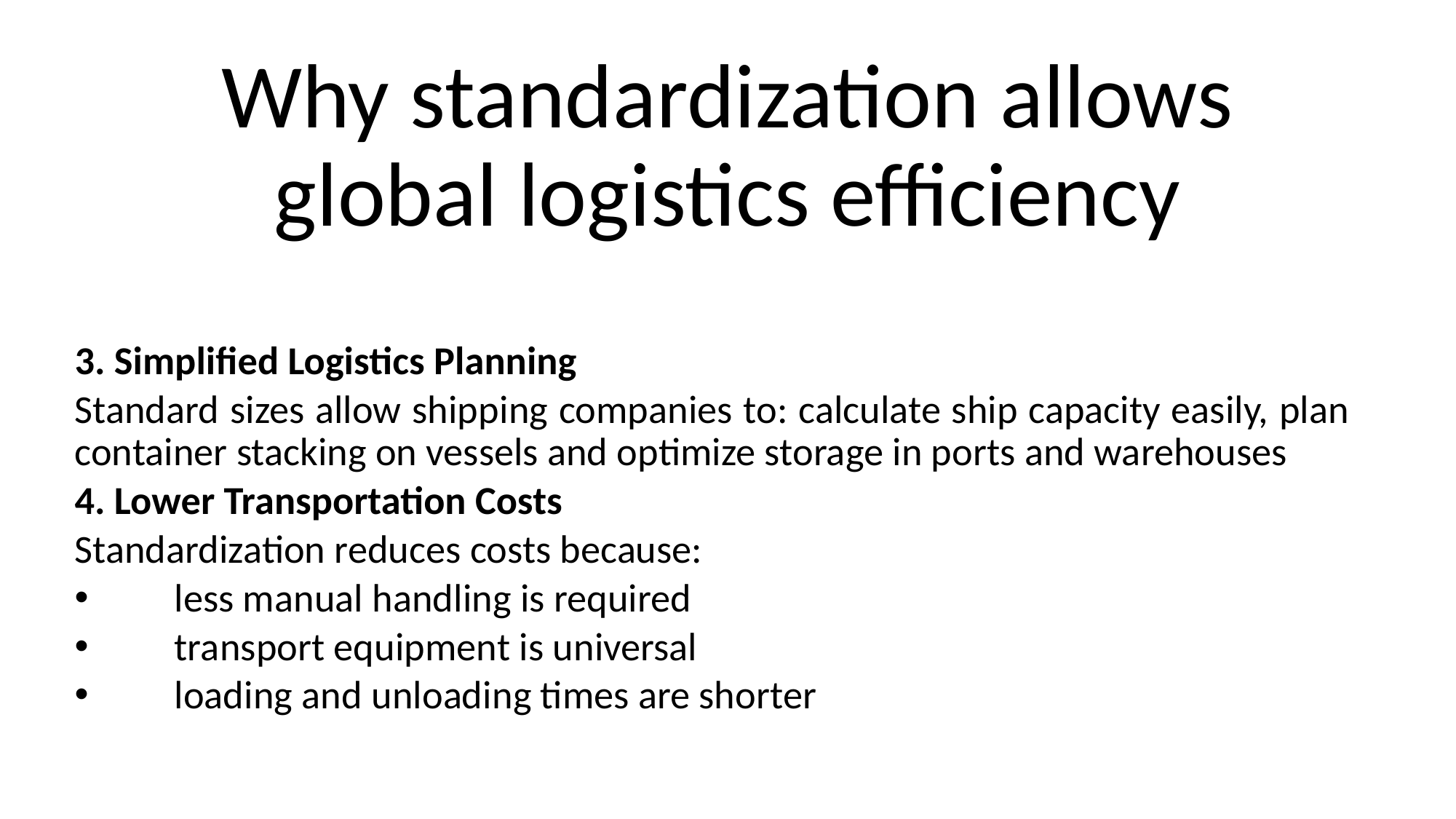

# Why standardization allows global logistics efficiency
3. Simplified Logistics Planning
Standard sizes allow shipping companies to: calculate ship capacity easily, plan container stacking on vessels and optimize storage in ports and warehouses
4. Lower Transportation Costs
Standardization reduces costs because:
less manual handling is required
transport equipment is universal
loading and unloading times are shorter